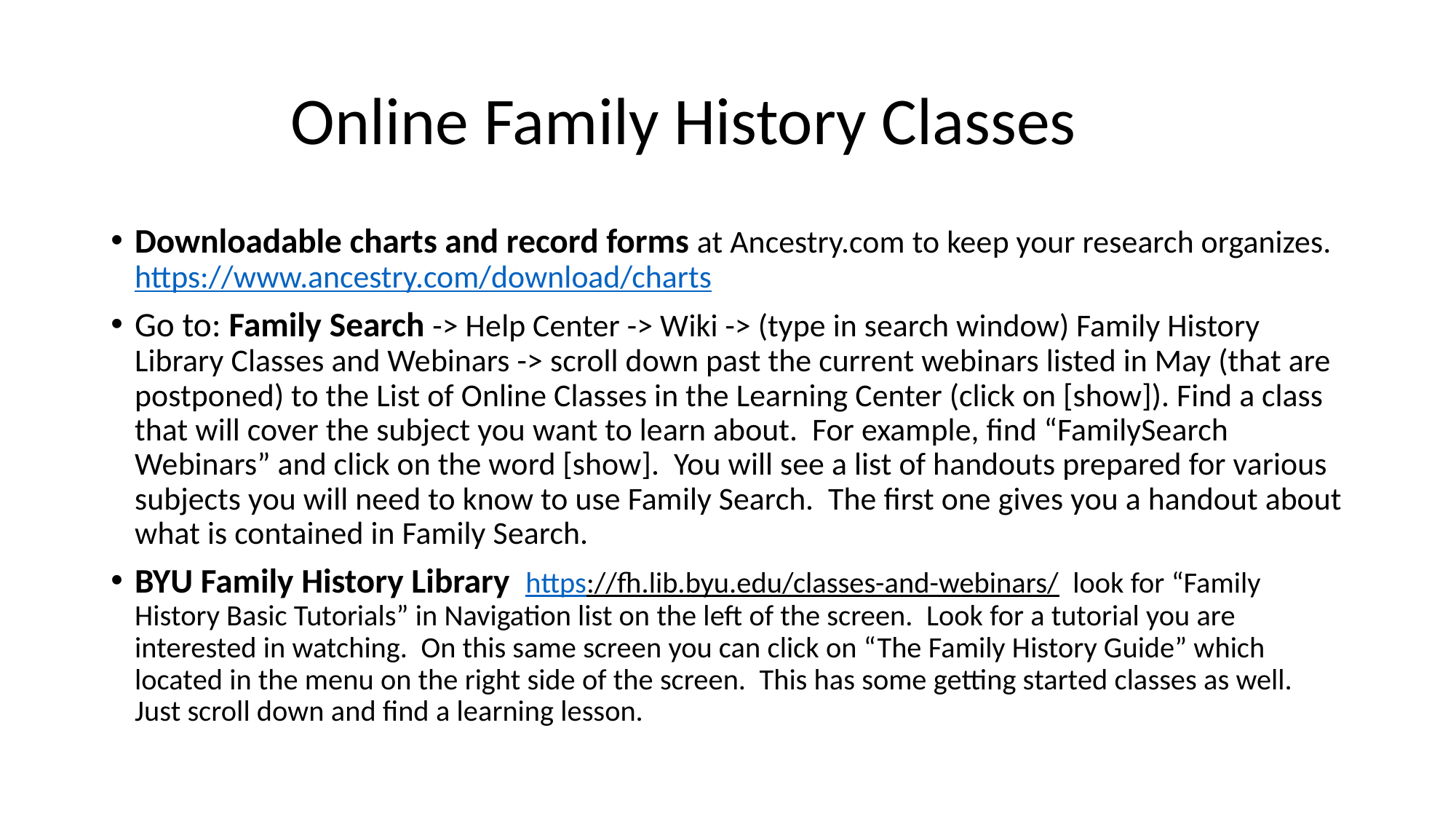

# Online Family History Classes
Downloadable charts and record forms at Ancestry.com to keep your research organizes. https://www.ancestry.com/download/charts
Go to: Family Search -> Help Center -> Wiki -> (type in search window) Family History Library Classes and Webinars -> scroll down past the current webinars listed in May (that are postponed) to the List of Online Classes in the Learning Center (click on [show]). Find a class that will cover the subject you want to learn about.  For example, find “FamilySearch Webinars” and click on the word [show].  You will see a list of handouts prepared for various subjects you will need to know to use Family Search.  The first one gives you a handout about what is contained in Family Search.
BYU Family History Library  https://fh.lib.byu.edu/classes-and-webinars/  look for “Family History Basic Tutorials” in Navigation list on the left of the screen.  Look for a tutorial you are interested in watching.  On this same screen you can click on “The Family History Guide” which located in the menu on the right side of the screen.  This has some getting started classes as well. Just scroll down and find a learning lesson.